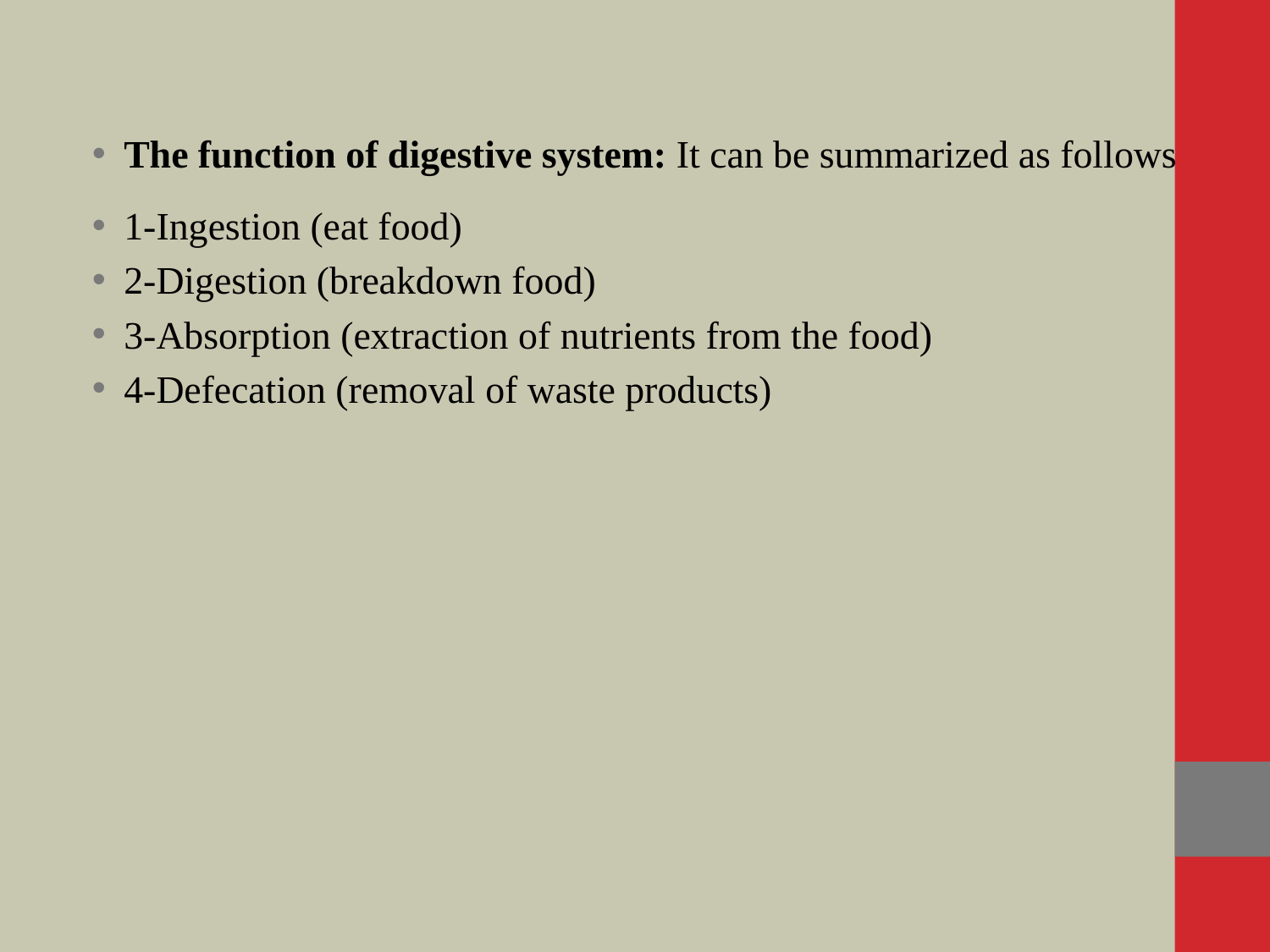

The function of digestive system: It can be summarized as follows
1-Ingestion (eat food)
2-Digestion (breakdown food)
3-Absorption (extraction of nutrients from the food)
4-Defecation (removal of waste products)